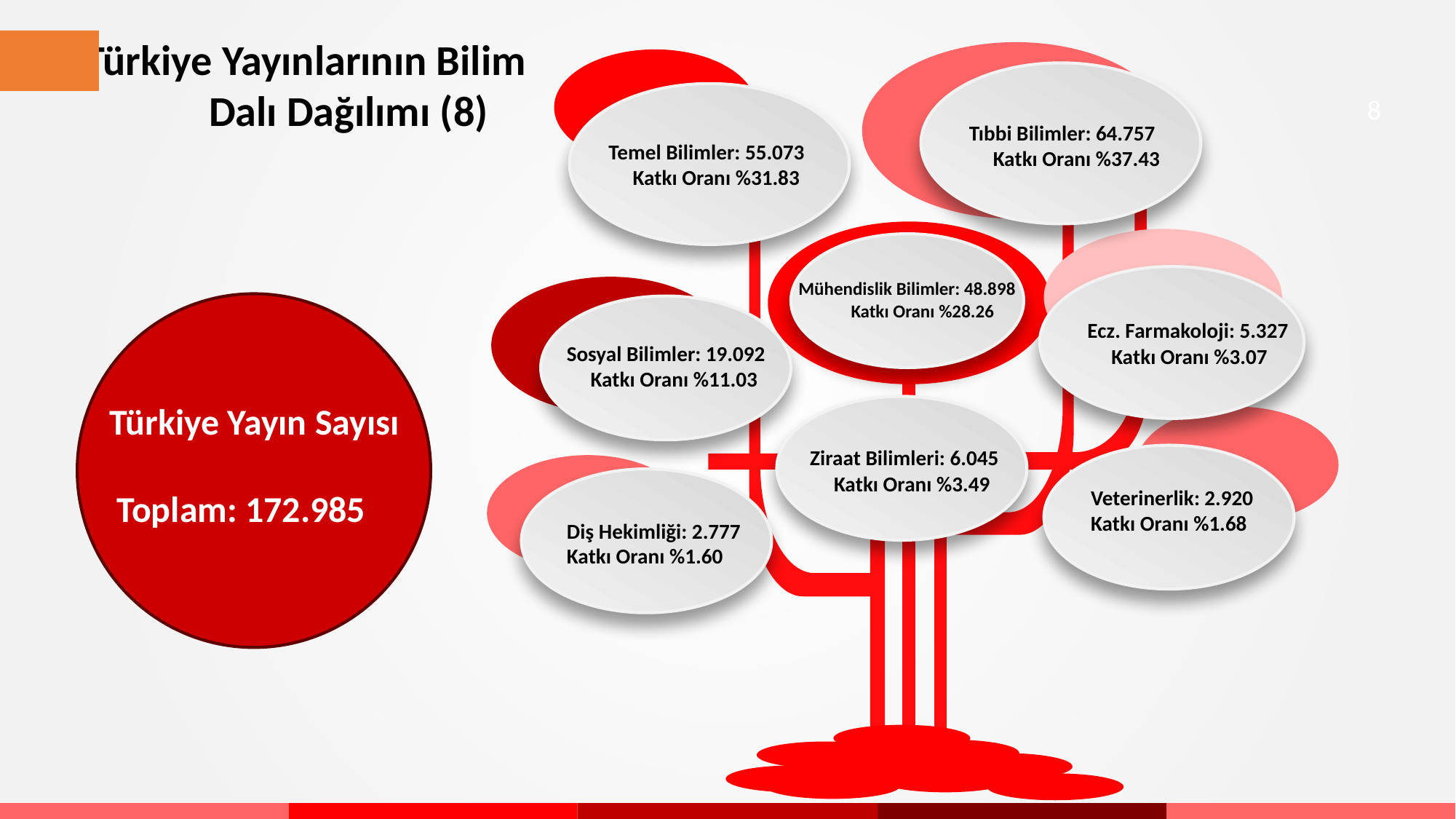

# Türkiye Yayınlarının Bilim          Dalı Dağılımı (8)

8

                  Tıbbi Bilimler: 64.757
	Katkı Oranı %37.43
                  Temel Bilimler: 55.073
	Katkı Oranı %31.83

            Mühendislik Bilimler: 48.898
	Katkı Oranı %28.26

                  Ecz. Farmakoloji: 5.327
	Katkı Oranı %3.07
                  Sosyal Bilimler: 19.092
	Katkı Oranı %11.03
              Türkiye Yayın Sayısı

         Toplam: 172.985

                  Ziraat Bilimleri: 6.045
	Katkı Oranı %3.49

                      Veterinerlik: 2.920
                      Katkı Oranı %1.68
                      Diş Hekimliği: 2.777
                      Katkı Oranı %1.60